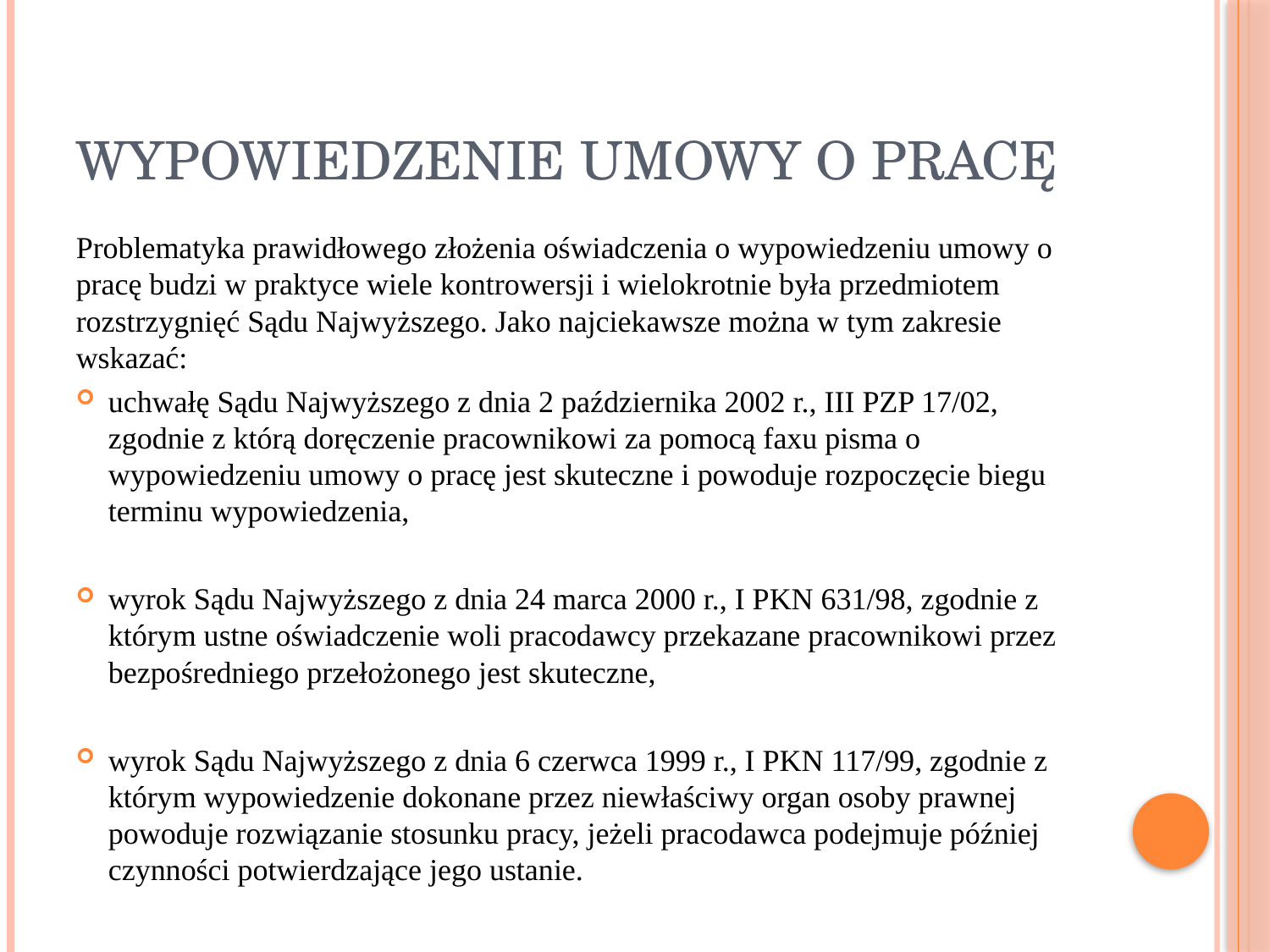

# Wypowiedzenie umowy o pracę
Problematyka prawidłowego złożenia oświadczenia o wypowiedzeniu umowy o pracę budzi w praktyce wiele kontrowersji i wielokrotnie była przedmiotem rozstrzygnięć Sądu Najwyższego. Jako najciekawsze można w tym zakresie wskazać:
uchwałę Sądu Najwyższego z dnia 2 października 2002 r., III PZP 17/02, zgodnie z którą doręczenie pracownikowi za pomocą faxu pisma o wypowiedzeniu umowy o pracę jest skuteczne i powoduje rozpoczęcie biegu terminu wypowiedzenia,

wyrok Sądu Najwyższego z dnia 24 marca 2000 r., I PKN 631/98, zgodnie z którym ustne oświadczenie woli pracodawcy przekazane pracownikowi przez bezpośredniego przełożonego jest skuteczne,

wyrok Sądu Najwyższego z dnia 6 czerwca 1999 r., I PKN 117/99, zgodnie z którym wypowiedzenie dokonane przez niewłaściwy organ osoby prawnej powoduje rozwiązanie stosunku pracy, jeżeli pracodawca podejmuje później czynności potwierdzające jego ustanie.